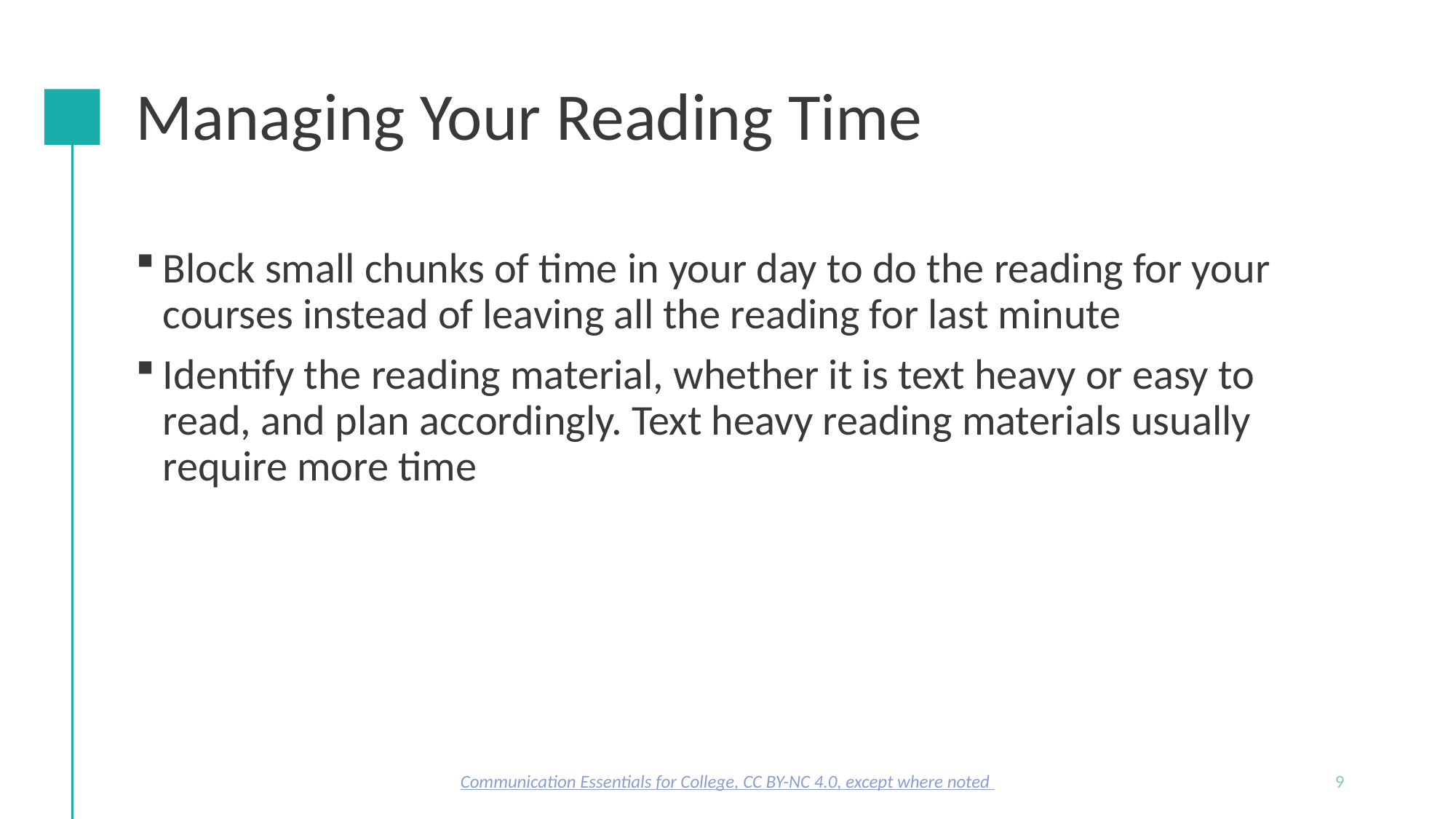

# Managing Your Reading Time
Block small chunks of time in your day to do the reading for your courses instead of leaving all the reading for last minute
Identify the reading material, whether it is text heavy or easy to read, and plan accordingly. Text heavy reading materials usually require more time

Communication Essentials for College, CC BY-NC 4.0, except where noted
9